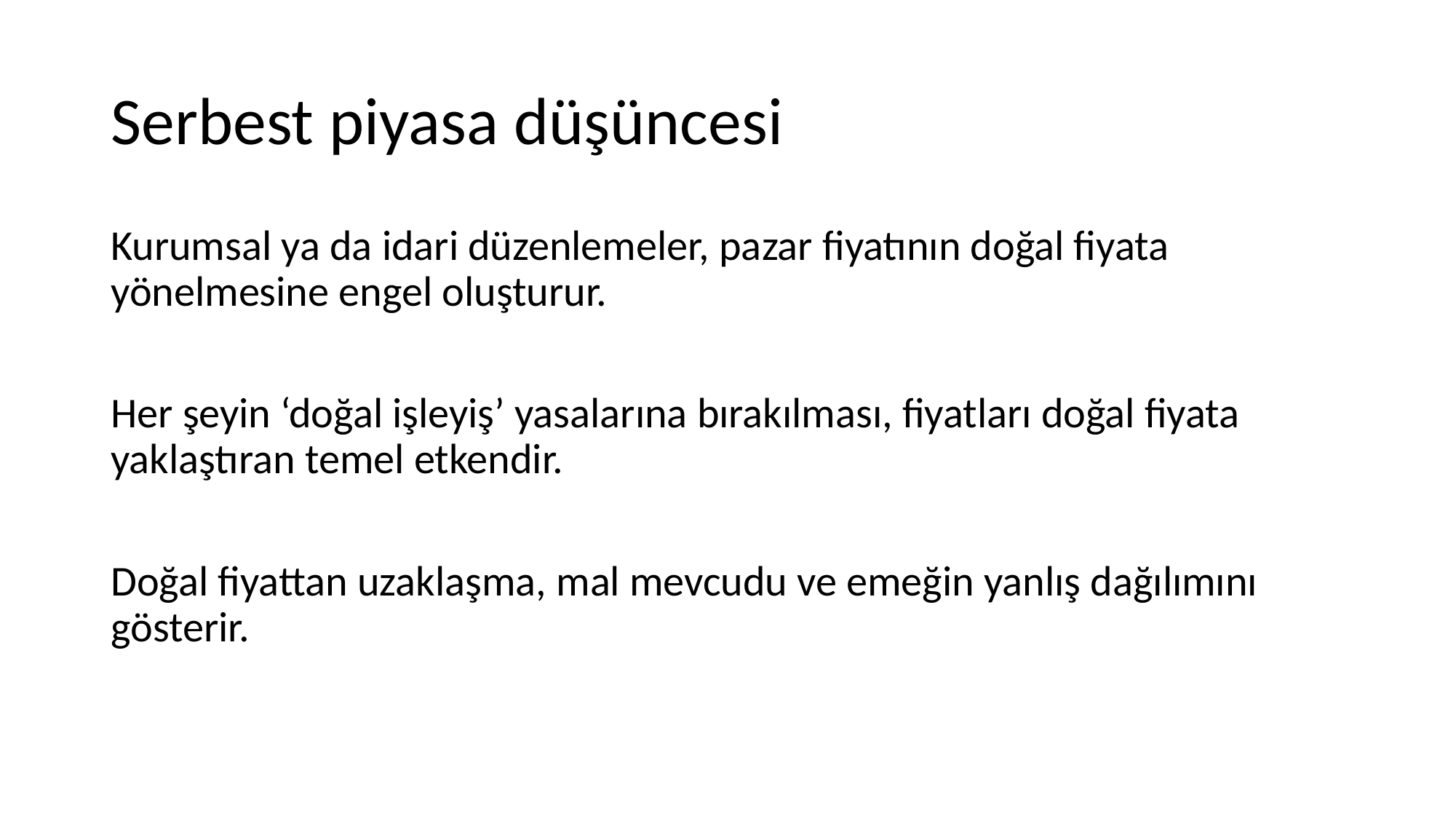

# Serbest piyasa düşüncesi
Kurumsal ya da idari düzenlemeler, pazar fiyatının doğal fiyata yönelmesine engel oluşturur.

Her şeyin ‘doğal işleyiş’ yasalarına bırakılması, fiyatları doğal fiyata yaklaştıran temel etkendir.

Doğal fiyattan uzaklaşma, mal mevcudu ve emeğin yanlış dağılımını gösterir.